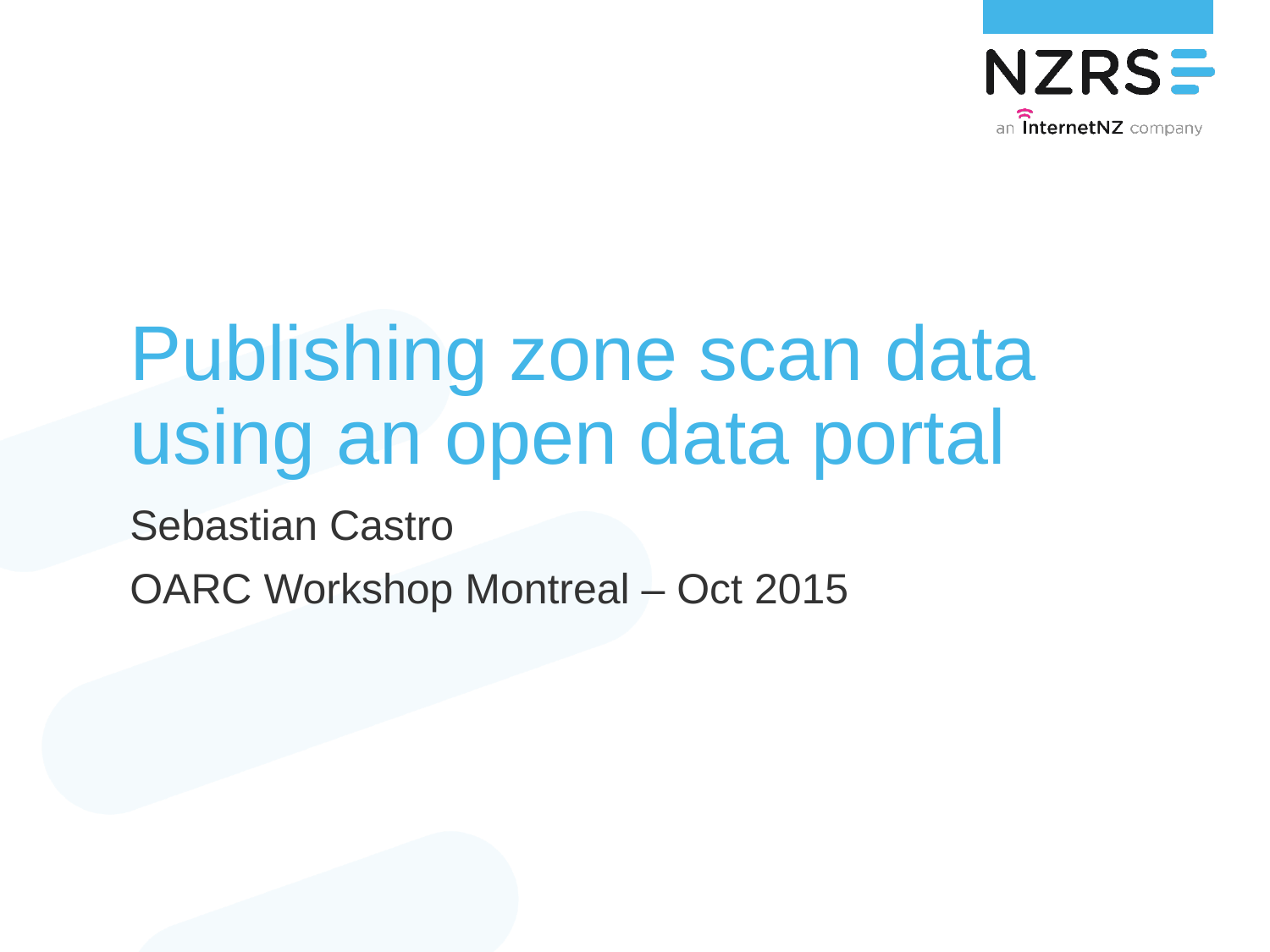

# Publishing zone scan data using an open data portal
Sebastian Castro
OARC Workshop Montreal – Oct 2015